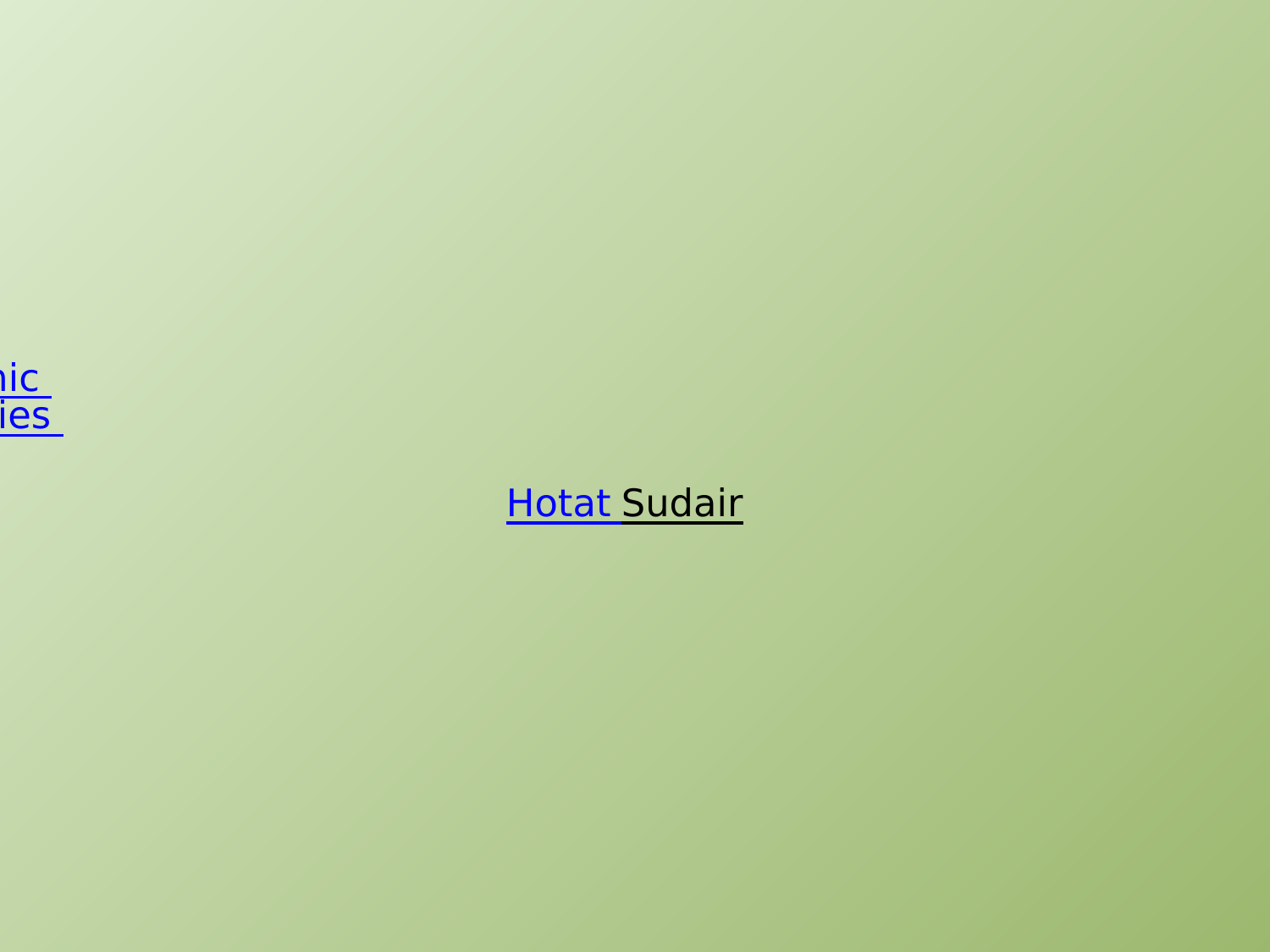

# The Working Team of the Vice Presidency for Academic Affairs Visits the College of Science and Human Studies at Hotat Sudair